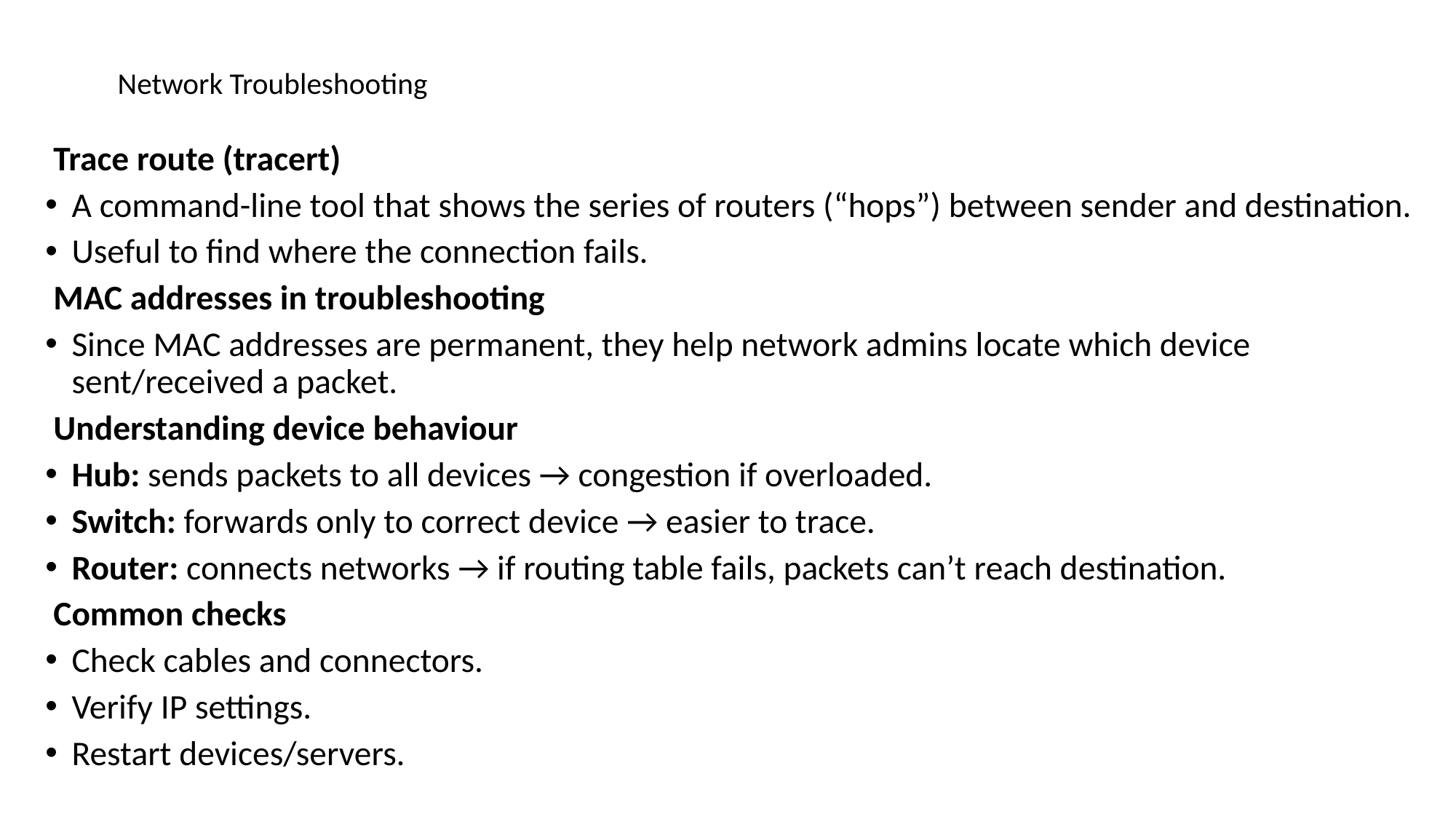

# Network Troubleshooting

 Trace route (tracert)
A command-line tool that shows the series of routers (“hops”) between sender and destination.
Useful to find where the connection fails.
 MAC addresses in troubleshooting
Since MAC addresses are permanent, they help network admins locate which device sent/received a packet.
 Understanding device behaviour
Hub: sends packets to all devices → congestion if overloaded.
Switch: forwards only to correct device → easier to trace.
Router: connects networks → if routing table fails, packets can’t reach destination.
 Common checks
Check cables and connectors.
Verify IP settings.
Restart devices/servers.